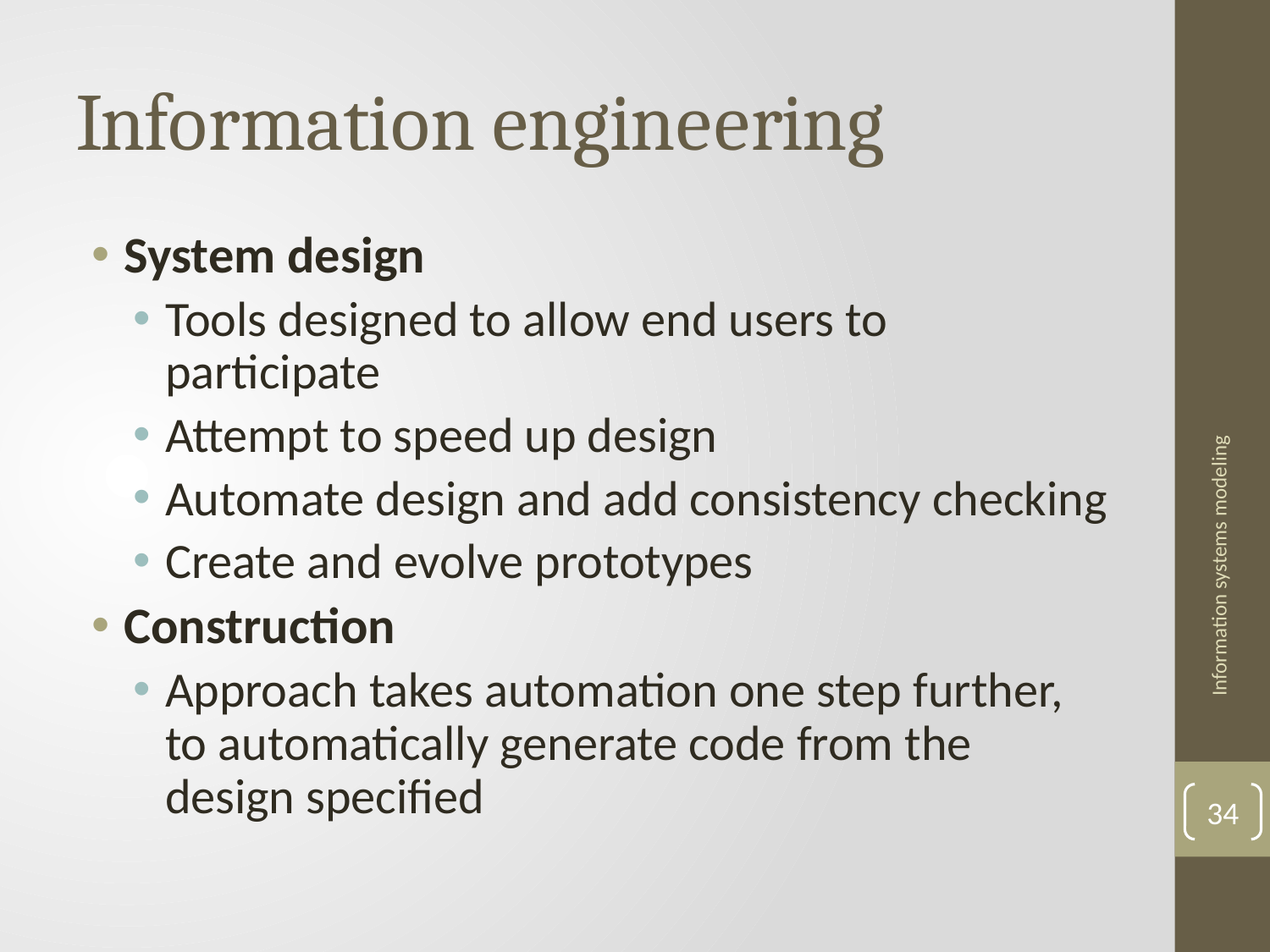

# Information engineering
System design
Tools designed to allow end users to participate
Attempt to speed up design
Automate design and add consistency checking
Create and evolve prototypes
Construction
Approach takes automation one step further, to automatically generate code from the design specified
Information systems modeling
34